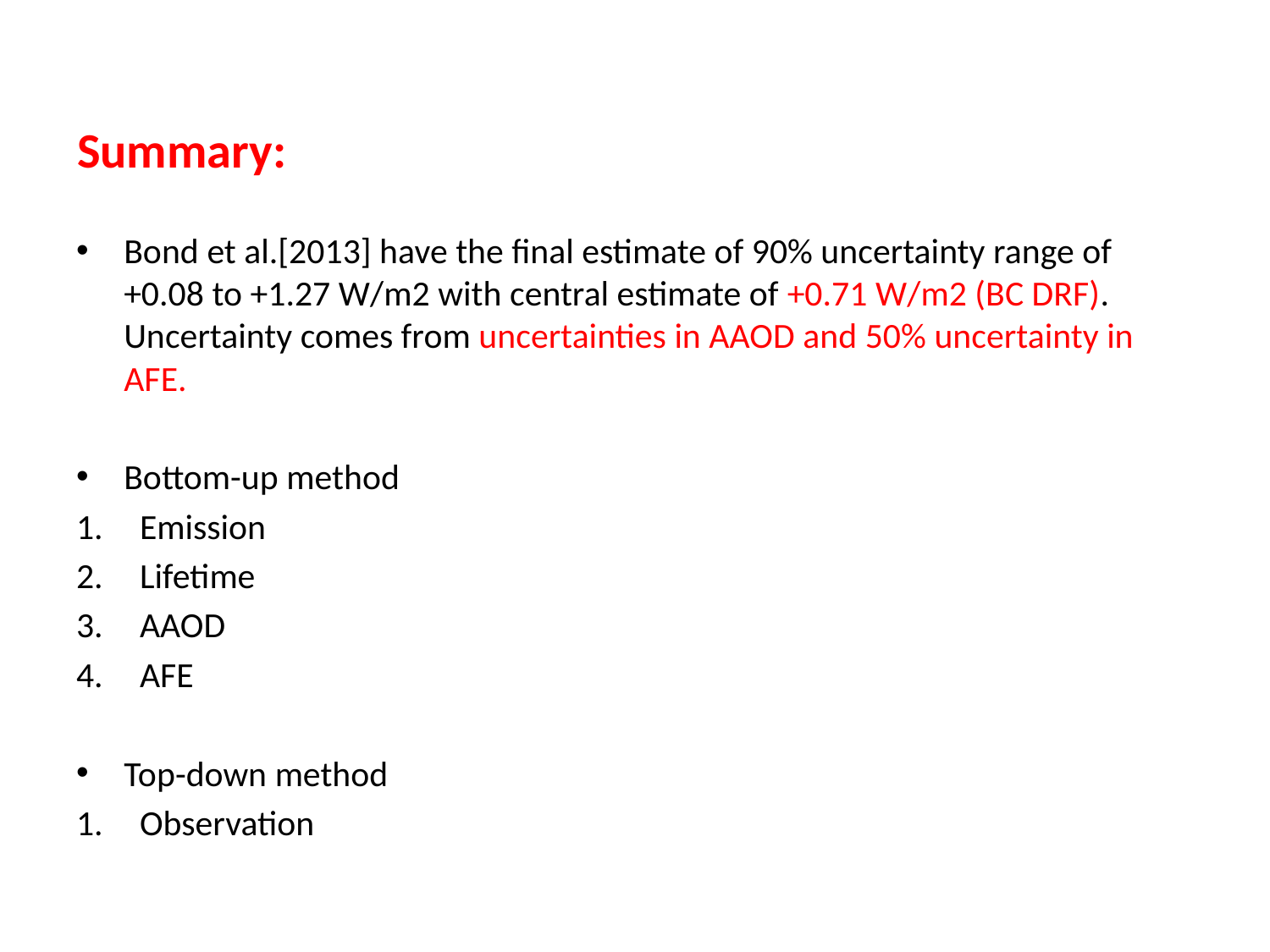

Summary:
Bond et al.[2013] have the final estimate of 90% uncertainty range of +0.08 to +1.27 W/m2 with central estimate of +0.71 W/m2 (BC DRF). Uncertainty comes from uncertainties in AAOD and 50% uncertainty in AFE.

Bottom-up method
Emission
Lifetime
AAOD
AFE

Top-down method
Observation